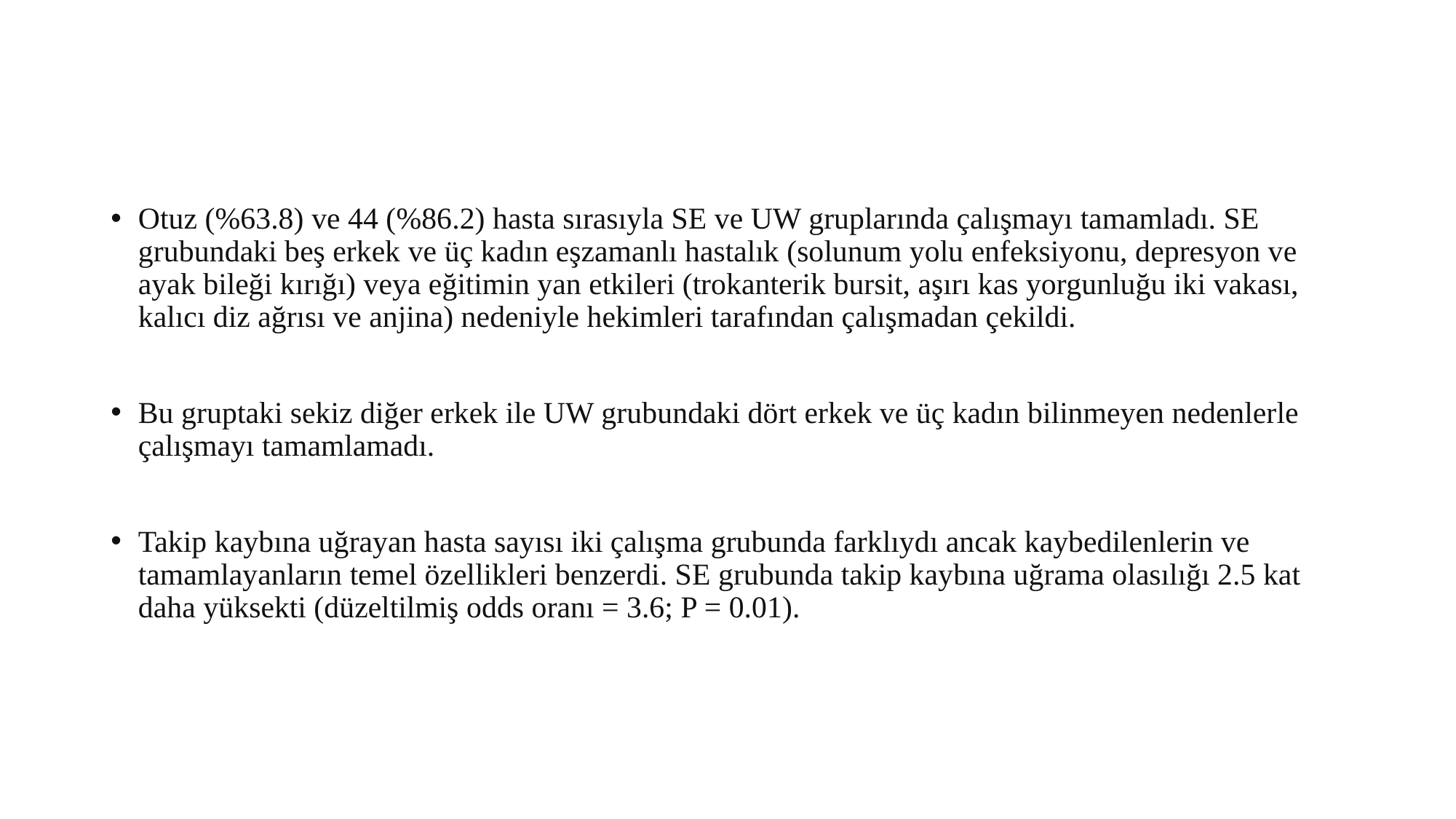

Otuz (%63.8) ve 44 (%86.2) hasta sırasıyla SE ve UW gruplarında çalışmayı tamamladı. SE grubundaki beş erkek ve üç kadın eşzamanlı hastalık (solunum yolu enfeksiyonu, depresyon ve ayak bileği kırığı) veya eğitimin yan etkileri (trokanterik bursit, aşırı kas yorgunluğu iki vakası, kalıcı diz ağrısı ve anjina) nedeniyle hekimleri tarafından çalışmadan çekildi.

Bu gruptaki sekiz diğer erkek ile UW grubundaki dört erkek ve üç kadın bilinmeyen nedenlerle çalışmayı tamamlamadı.

Takip kaybına uğrayan hasta sayısı iki çalışma grubunda farklıydı ancak kaybedilenlerin ve tamamlayanların temel özellikleri benzerdi. SE grubunda takip kaybına uğrama olasılığı 2.5 kat daha yüksekti (düzeltilmiş odds oranı = 3.6; P = 0.01).